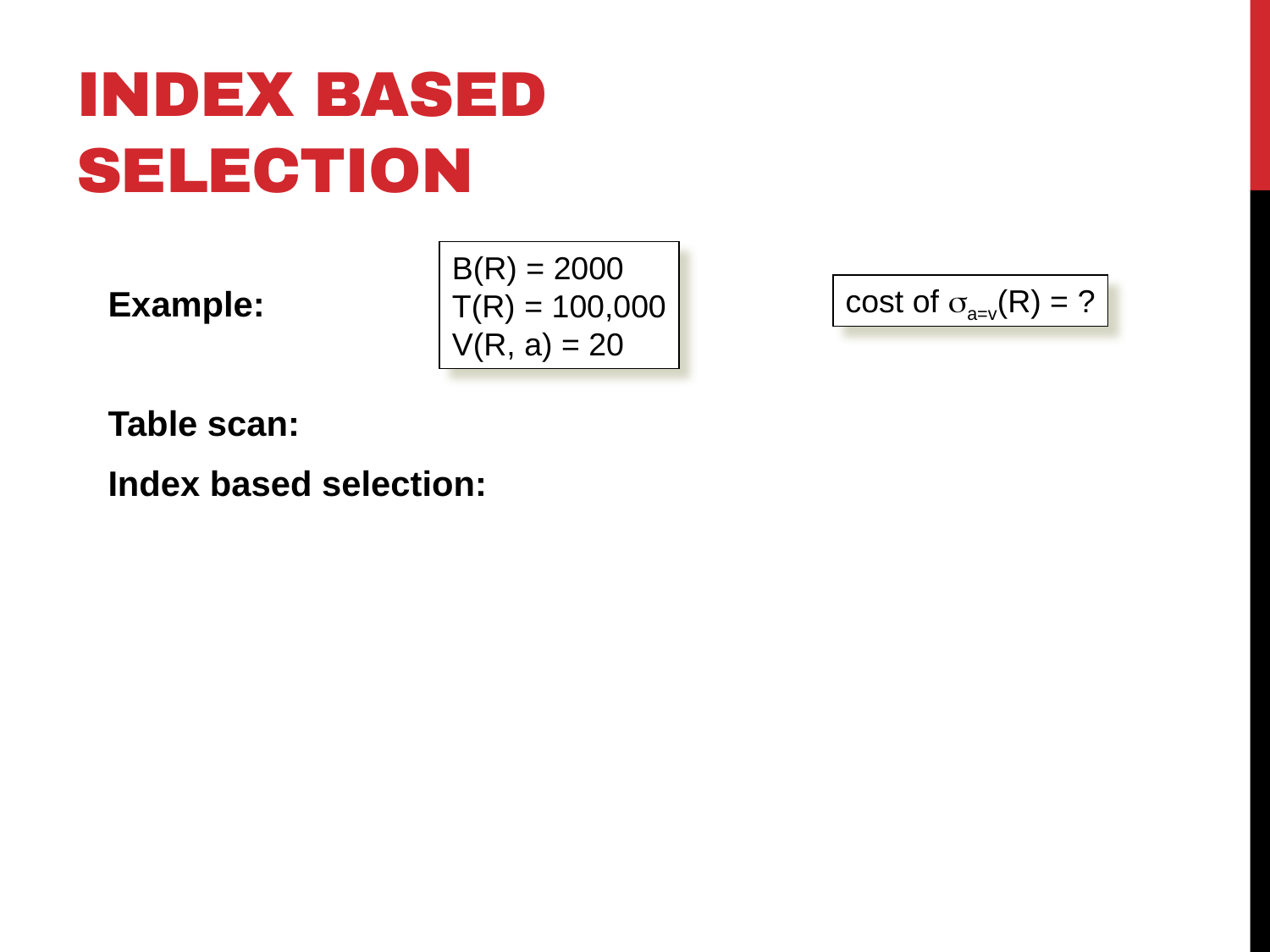

# Index Based Selection
B(R) = 2000
T(R) = 100,000
V(R, a) = 20
Example:

Table scan:
Index based selection:
cost of σa=v(R) = ?